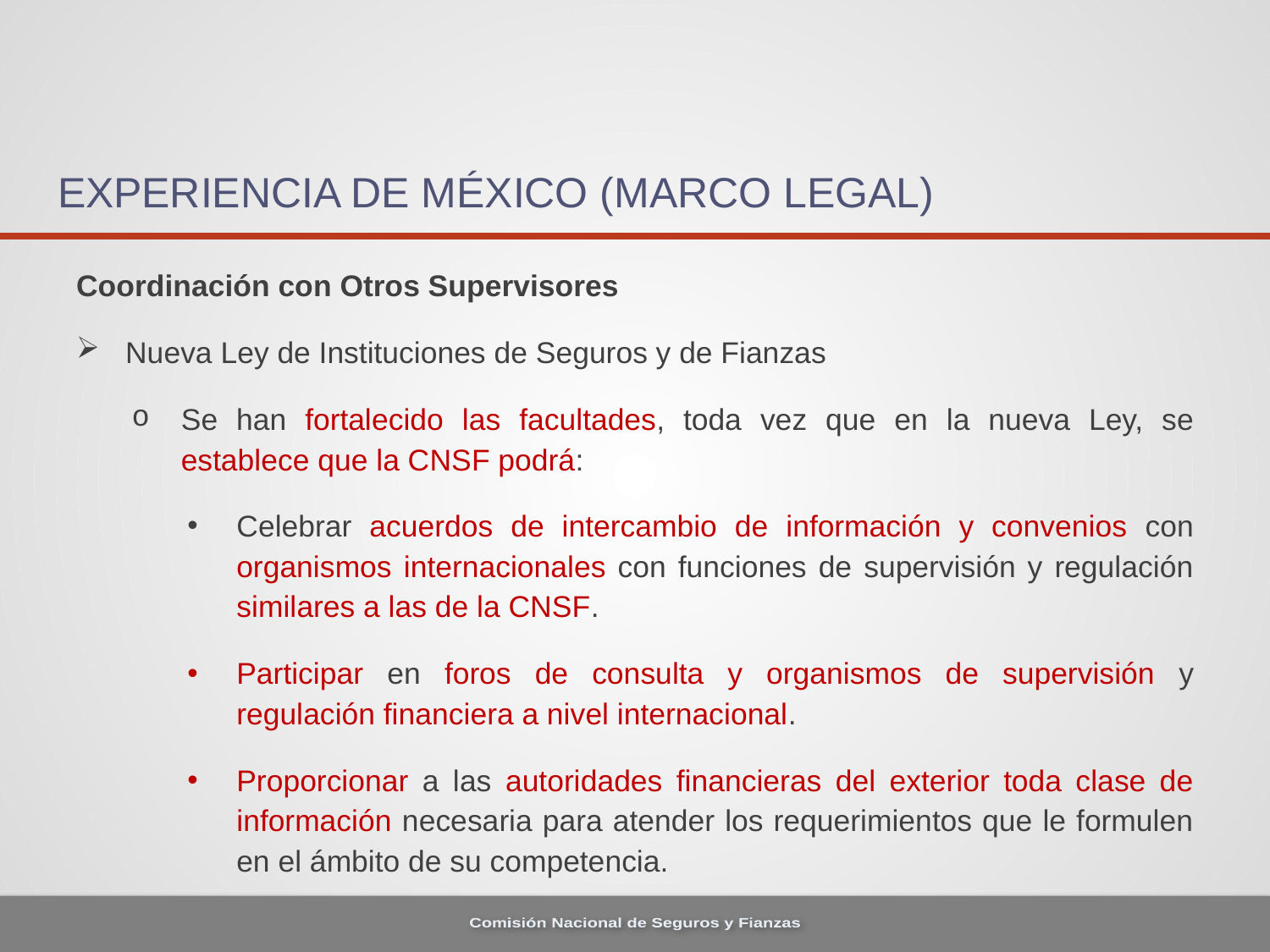

# Experiencia de México (Marco Legal)
Coordinación con Otros Supervisores
Nueva Ley de Instituciones de Seguros y de Fianzas
Se han fortalecido las facultades, toda vez que en la nueva Ley, se establece que la CNSF podrá:
Celebrar acuerdos de intercambio de información y convenios con organismos internacionales con funciones de supervisión y regulación similares a las de la CNSF.
Participar en foros de consulta y organismos de supervisión y regulación financiera a nivel internacional.
Proporcionar a las autoridades financieras del exterior toda clase de información necesaria para atender los requerimientos que le formulen en el ámbito de su competencia.